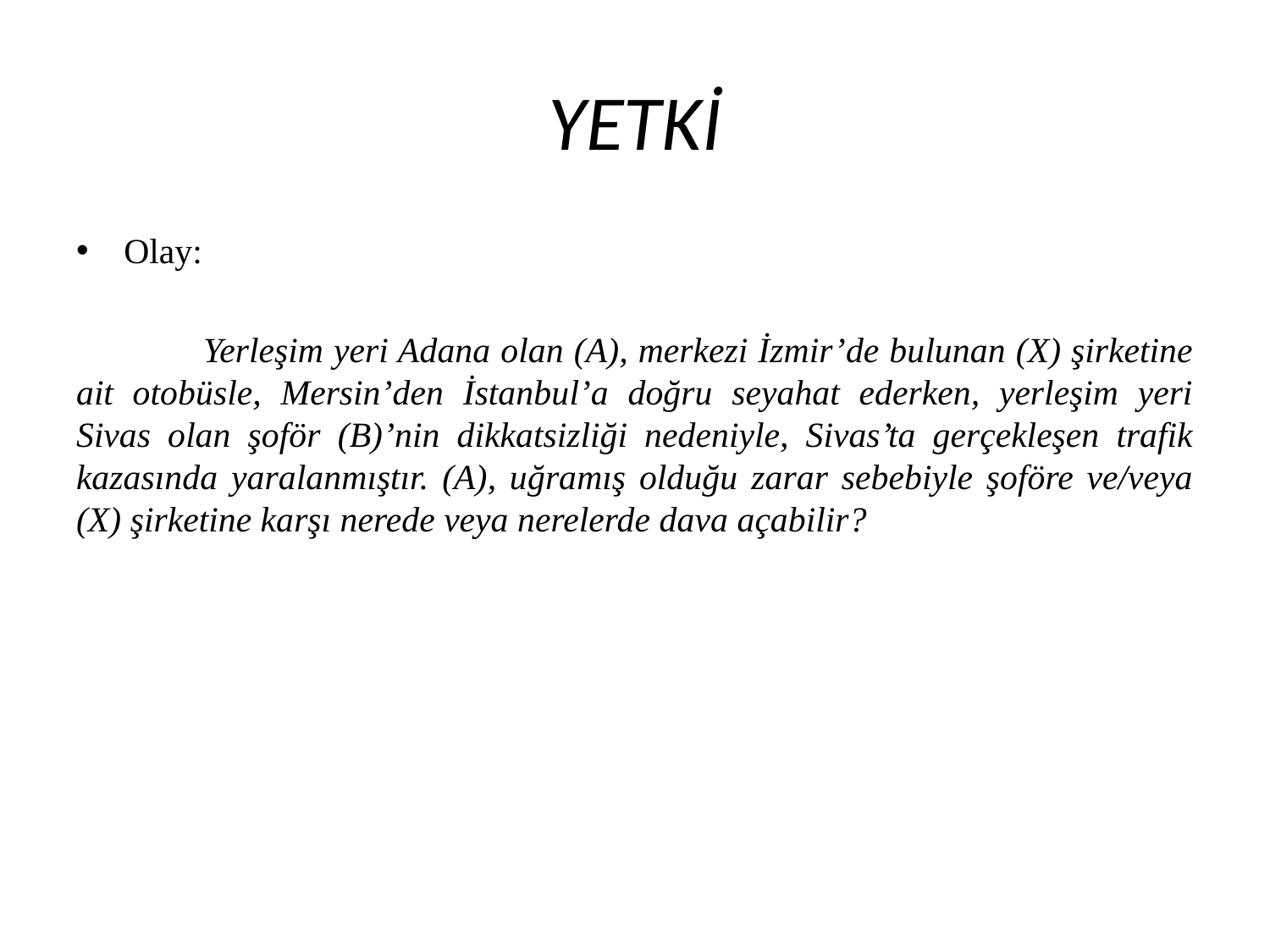

# YETKİ
Olay:

	Yerleşim yeri Adana olan (A), merkezi İzmir’de bulunan (X) şirketine ait otobüsle, Mersin’den İstanbul’a doğru seyahat ederken, yerleşim yeri Sivas olan şoför (B)’nin dikkatsizliği nedeniyle, Sivas’ta gerçekleşen trafik kazasında yaralanmıştır. (A), uğramış olduğu zarar sebebiyle şoföre ve/veya (X) şirketine karşı nerede veya nerelerde dava açabilir?